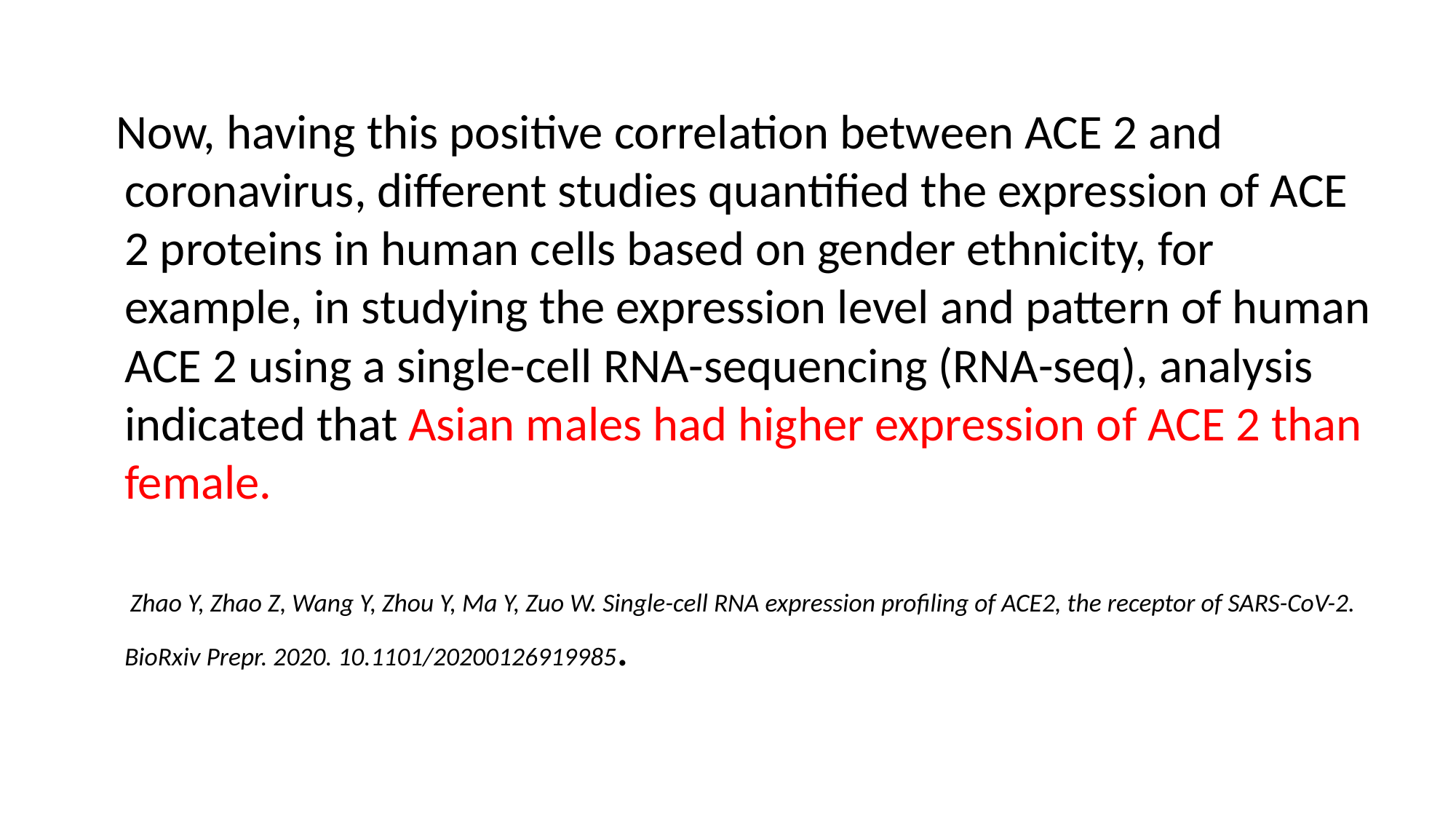

Now, having this positive correlation between ACE 2 and coronavirus, different studies quantified the expression of ACE 2 proteins in human cells based on gender ethnicity, for example, in studying the expression level and pattern of human ACE 2 using a single-cell RNA-sequencing (RNA-seq), analysis indicated that Asian males had higher expression of ACE 2 than female.

        Zhao Y, Zhao Z, Wang Y, Zhou Y, Ma Y, Zuo W. Single-cell RNA expression profiling of ACE2, the receptor of SARS-CoV-2. BioRxiv Prepr. 2020. 10.1101/20200126919985.